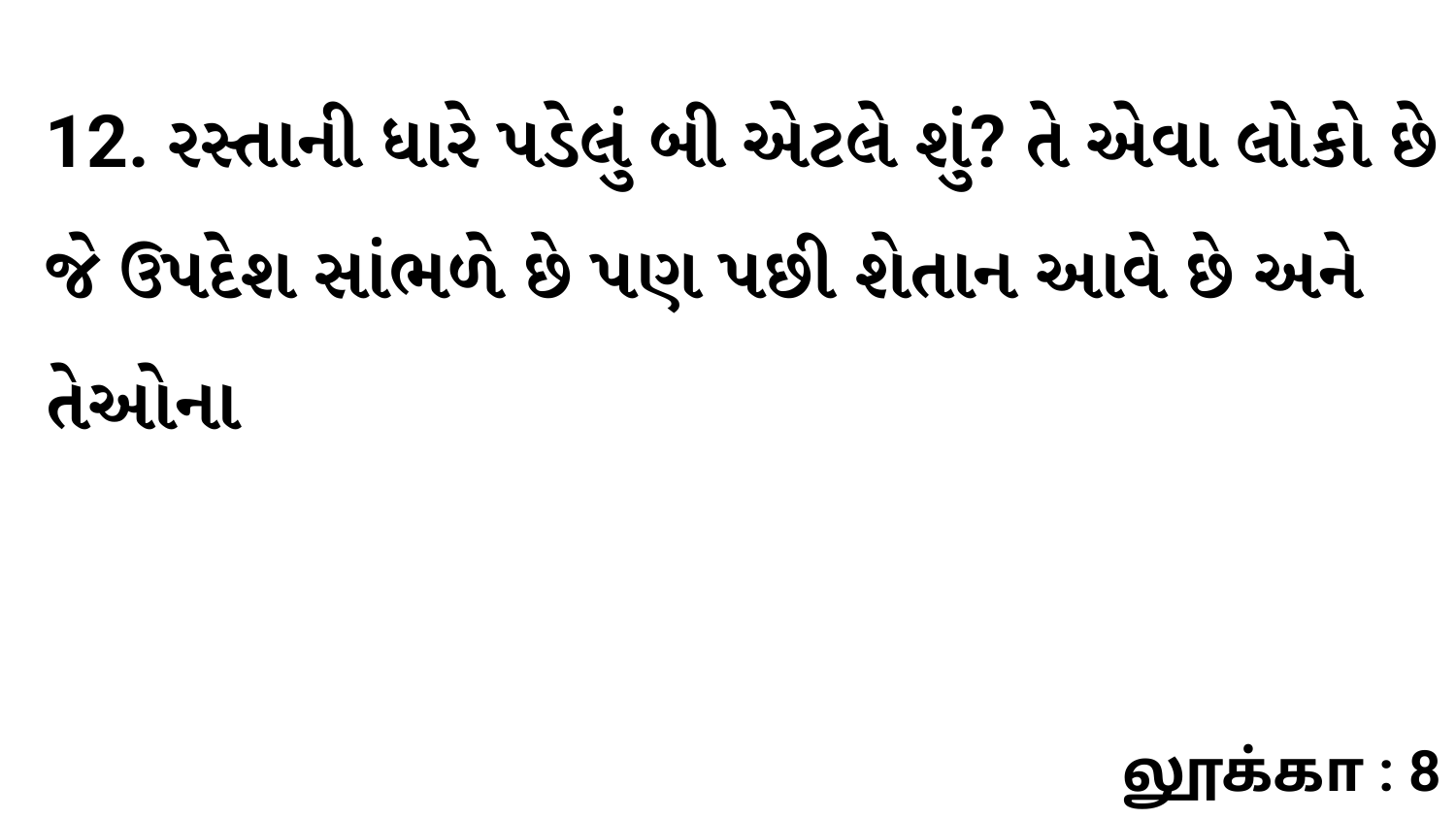

12. રસ્તાની ધારે પડેલું બી એટલે શું? તે એવા લોકો છે જે ઉપદેશ સાંભળે છે પણ પછી શેતાન આવે છે અને તેઓના
லூக்கா : 8